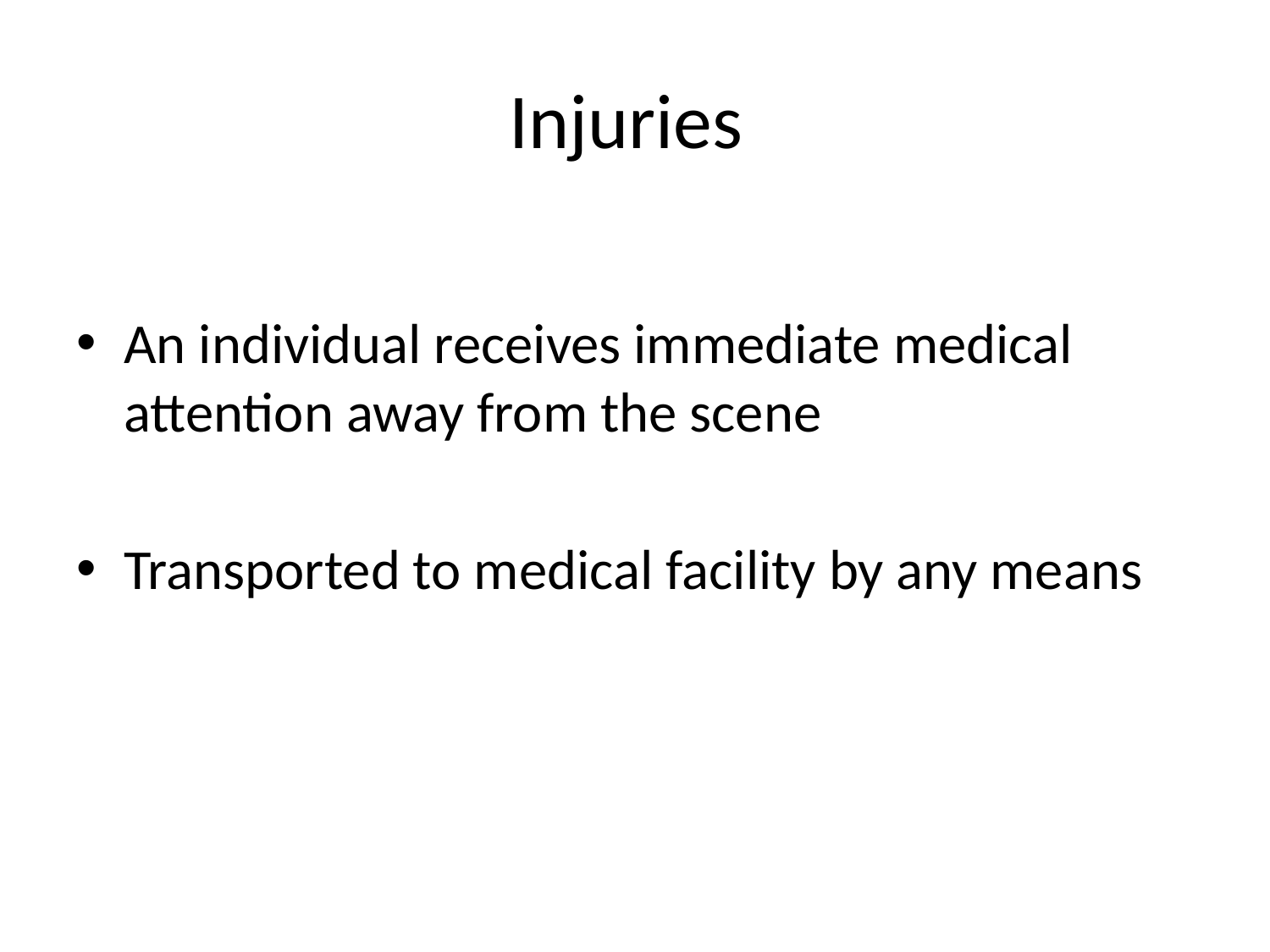

# Injuries

An individual receives immediate medical attention away from the scene

Transported to medical facility by any means